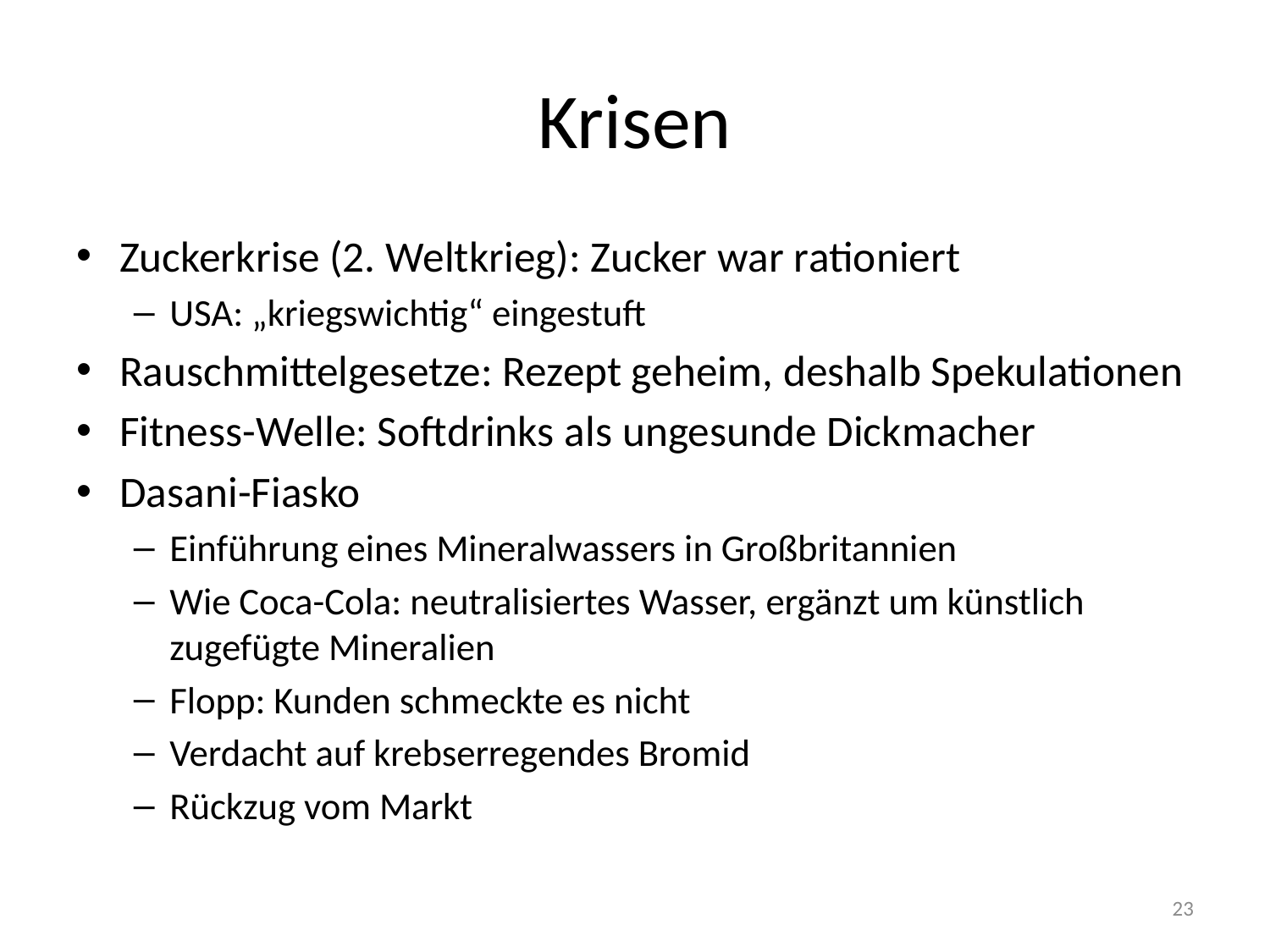

# Krisen
Zuckerkrise (2. Weltkrieg): Zucker war rationiert
USA: „kriegswichtig“ eingestuft
Rauschmittelgesetze: Rezept geheim, deshalb Spekulationen
Fitness-Welle: Softdrinks als ungesunde Dickmacher
Dasani-Fiasko
Einführung eines Mineralwassers in Großbritannien
Wie Coca-Cola: neutralisiertes Wasser, ergänzt um künstlich zugefügte Mineralien
Flopp: Kunden schmeckte es nicht
Verdacht auf krebserregendes Bromid
Rückzug vom Markt

23